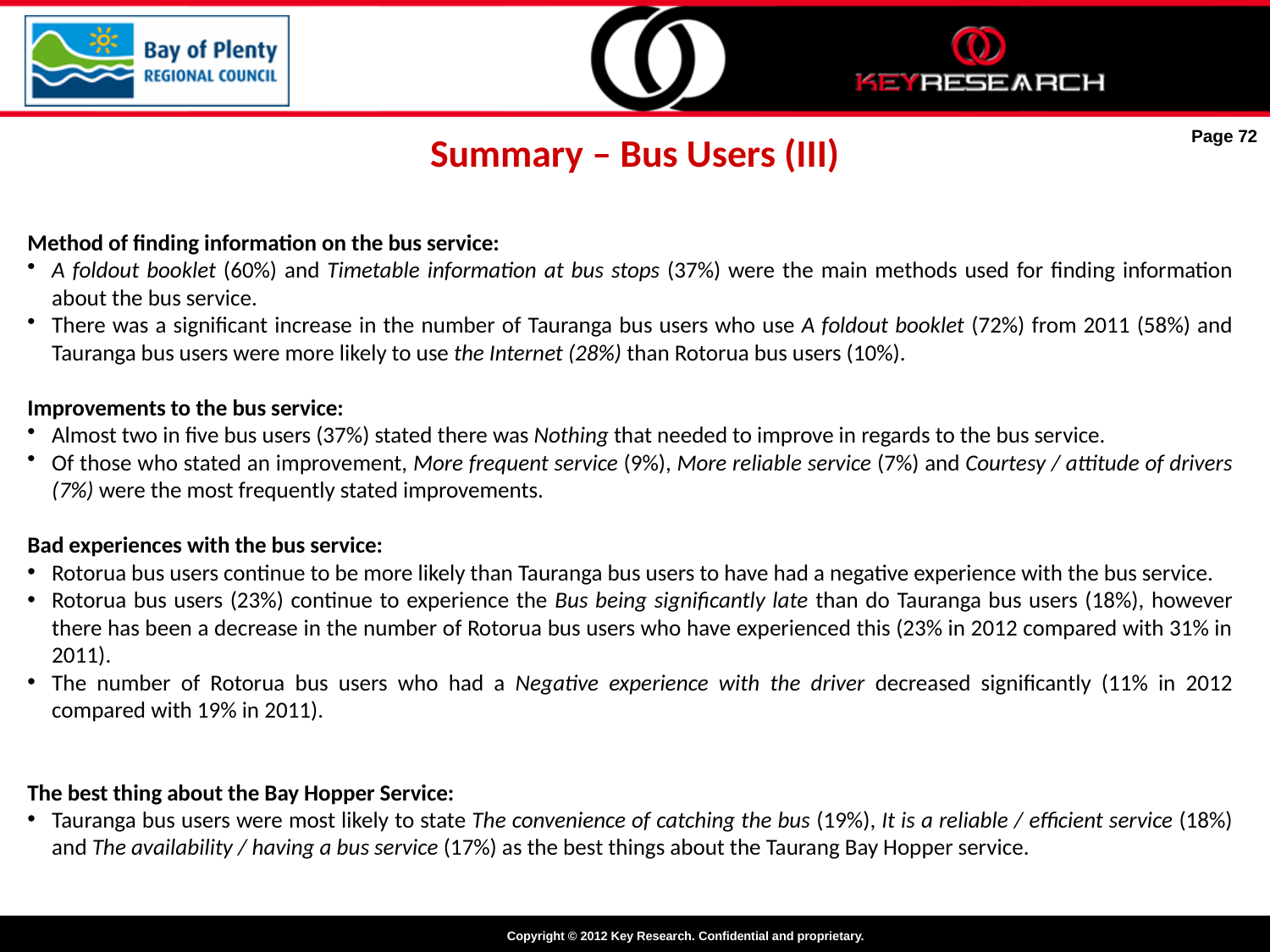

Summary – Bus Users (III)
Page 72

Method of finding information on the bus service:
A foldout booklet (60%) and Timetable information at bus stops (37%) were the main methods used for finding information about the bus service.
There was a significant increase in the number of Tauranga bus users who use A foldout booklet (72%) from 2011 (58%) and Tauranga bus users were more likely to use the Internet (28%) than Rotorua bus users (10%).

Improvements to the bus service:
Almost two in five bus users (37%) stated there was Nothing that needed to improve in regards to the bus service.
Of those who stated an improvement, More frequent service (9%), More reliable service (7%) and Courtesy / attitude of drivers (7%) were the most frequently stated improvements.

Bad experiences with the bus service:
Rotorua bus users continue to be more likely than Tauranga bus users to have had a negative experience with the bus service.
Rotorua bus users (23%) continue to experience the Bus being significantly late than do Tauranga bus users (18%), however there has been a decrease in the number of Rotorua bus users who have experienced this (23% in 2012 compared with 31% in 2011).
The number of Rotorua bus users who had a Negative experience with the driver decreased significantly (11% in 2012 compared with 19% in 2011).

The best thing about the Bay Hopper Service:
Tauranga bus users were most likely to state The convenience of catching the bus (19%), It is a reliable / efficient service (18%) and The availability / having a bus service (17%) as the best things about the Taurang Bay Hopper service.